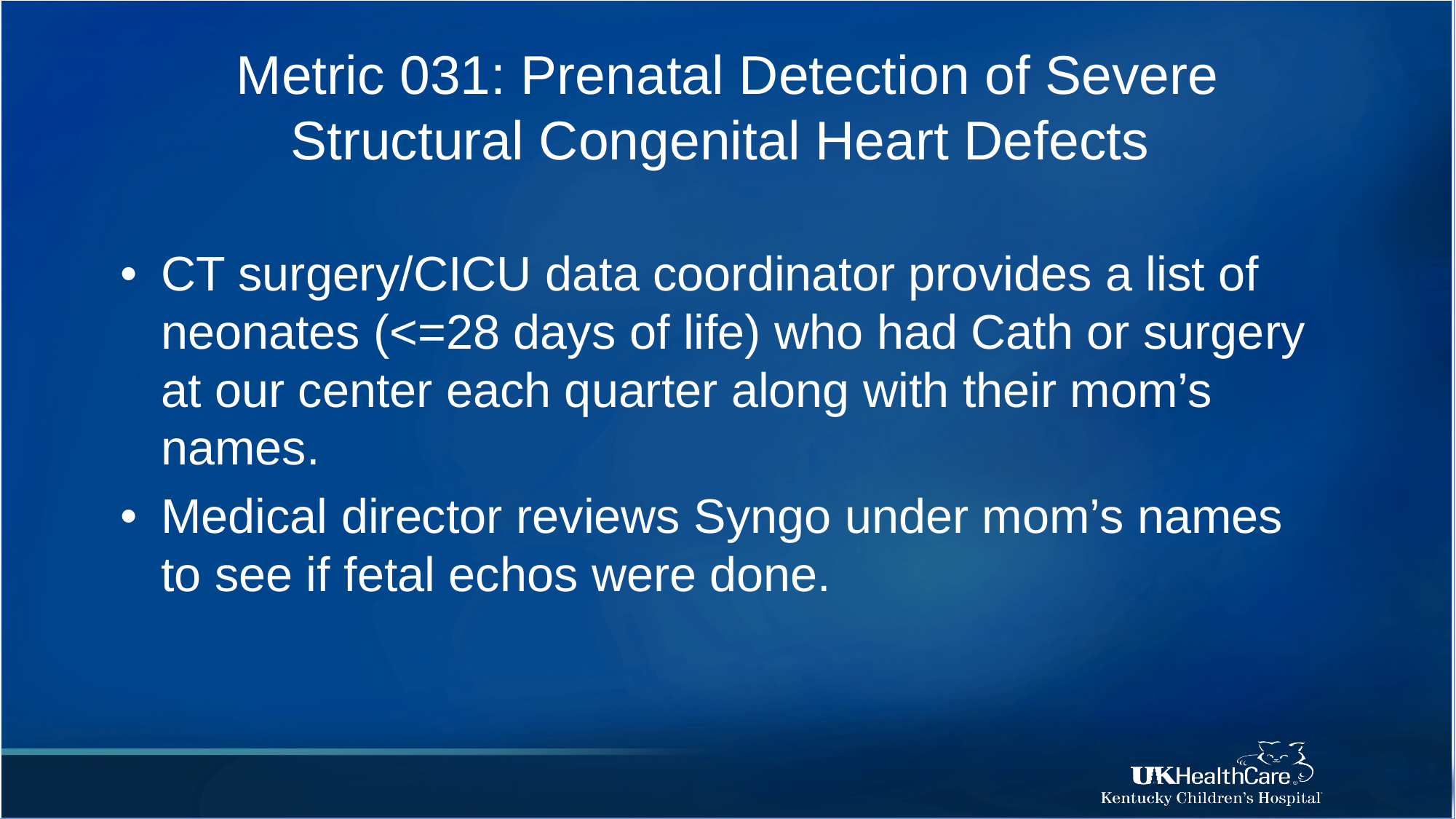

# Metric 031: Prenatal Detection of Severe Structural Congenital Heart Defects
CT surgery/CICU data coordinator provides a list of neonates (<=28 days of life) who had Cath or surgery at our center each quarter along with their mom’s names.
Medical director reviews Syngo under mom’s names to see if fetal echos were done.